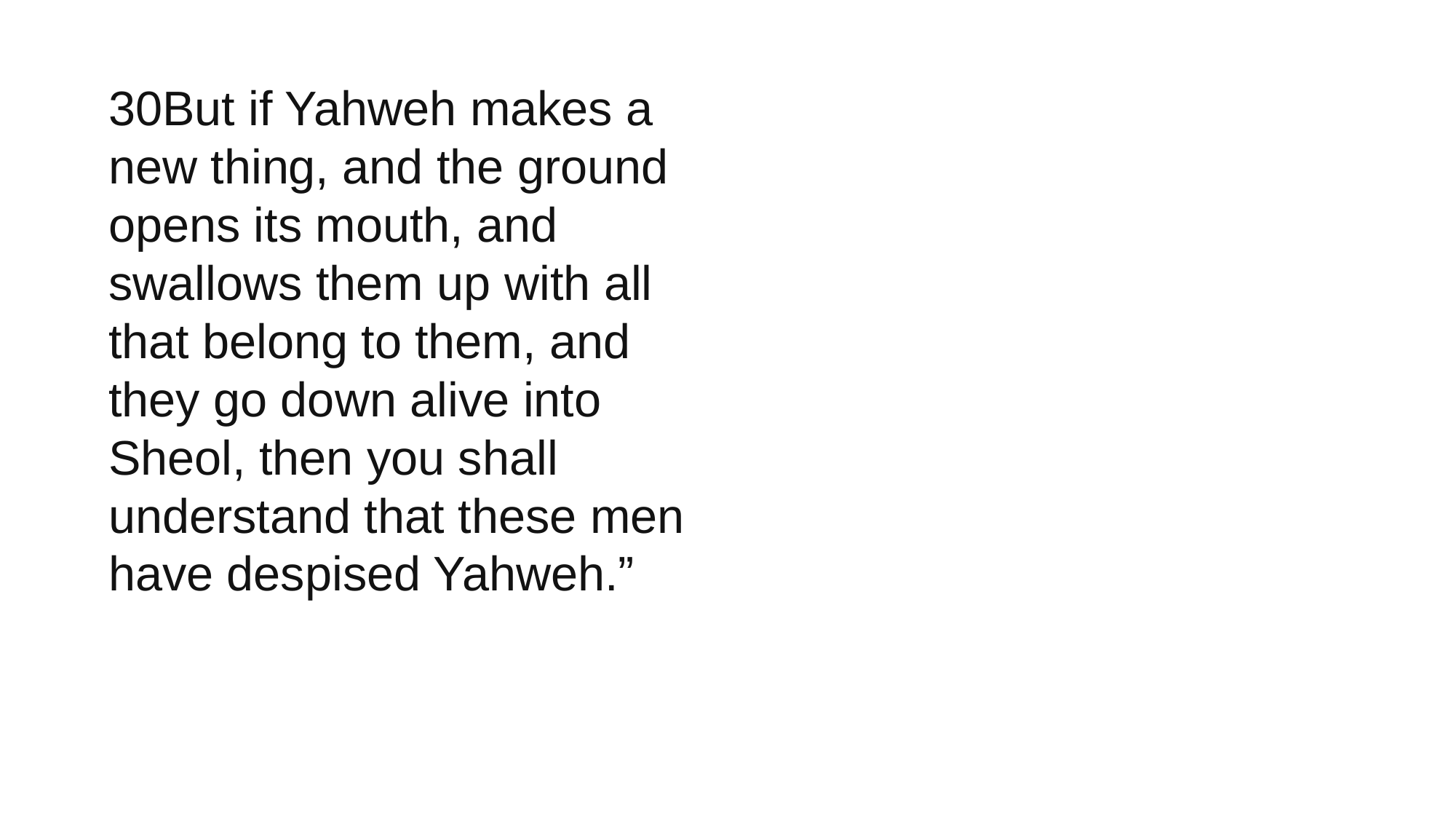

1 Samuel
30But if Yahweh makes a new thing, and the ground opens its mouth, and swallows them up with all that belong to them, and they go down alive into Sheol, then you shall understand that these men have despised Yahweh.”